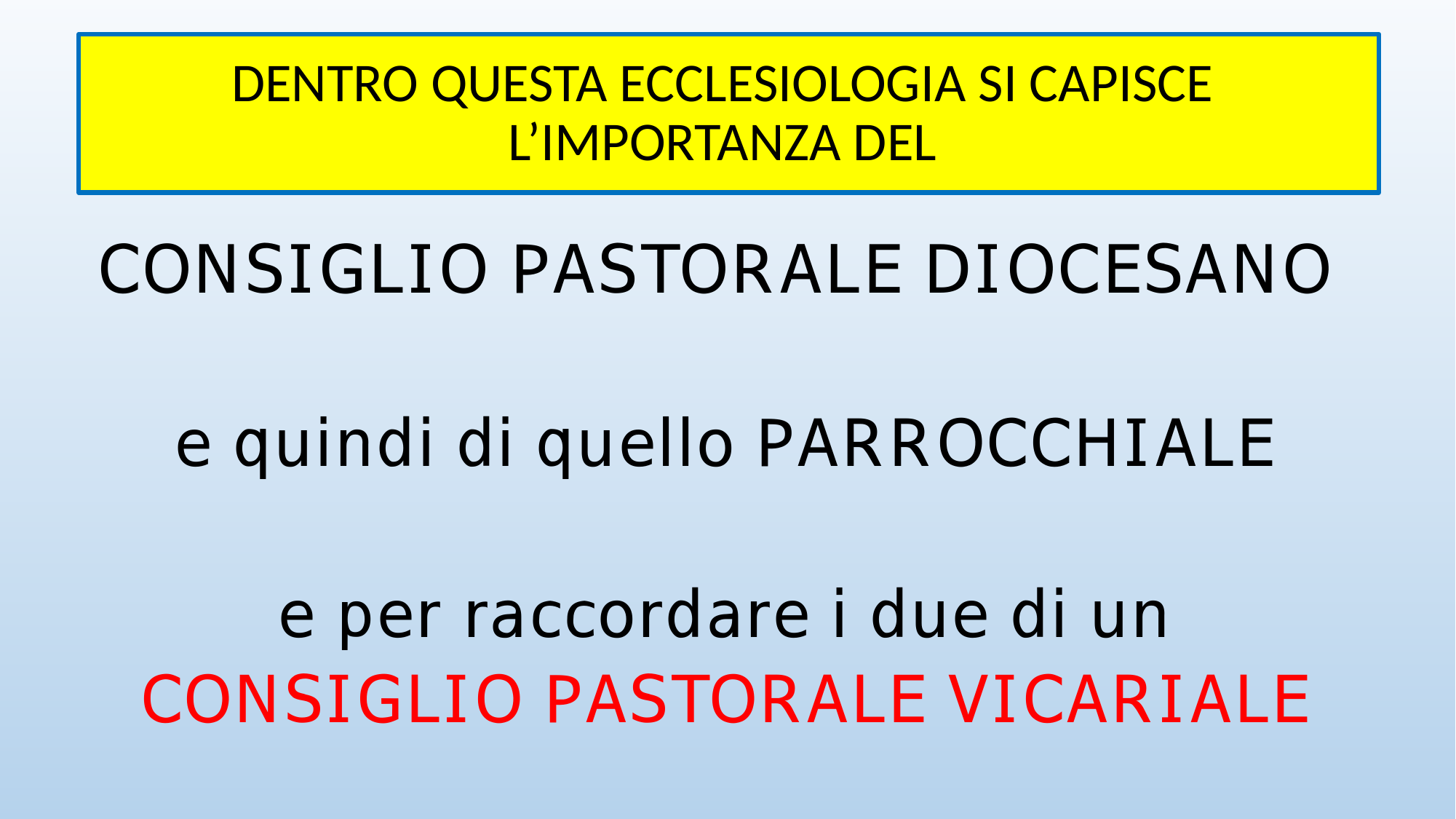

# DENTRO QUESTA ECCLESIOLOGIA SI CAPISCE L’IMPORTANZA DEL
CONSIGLIO PASTORALE DIOCESANO

e quindi di quello PARROCCHIALE

e per raccordare i due di un
CONSIGLIO PASTORALE VICARIALE